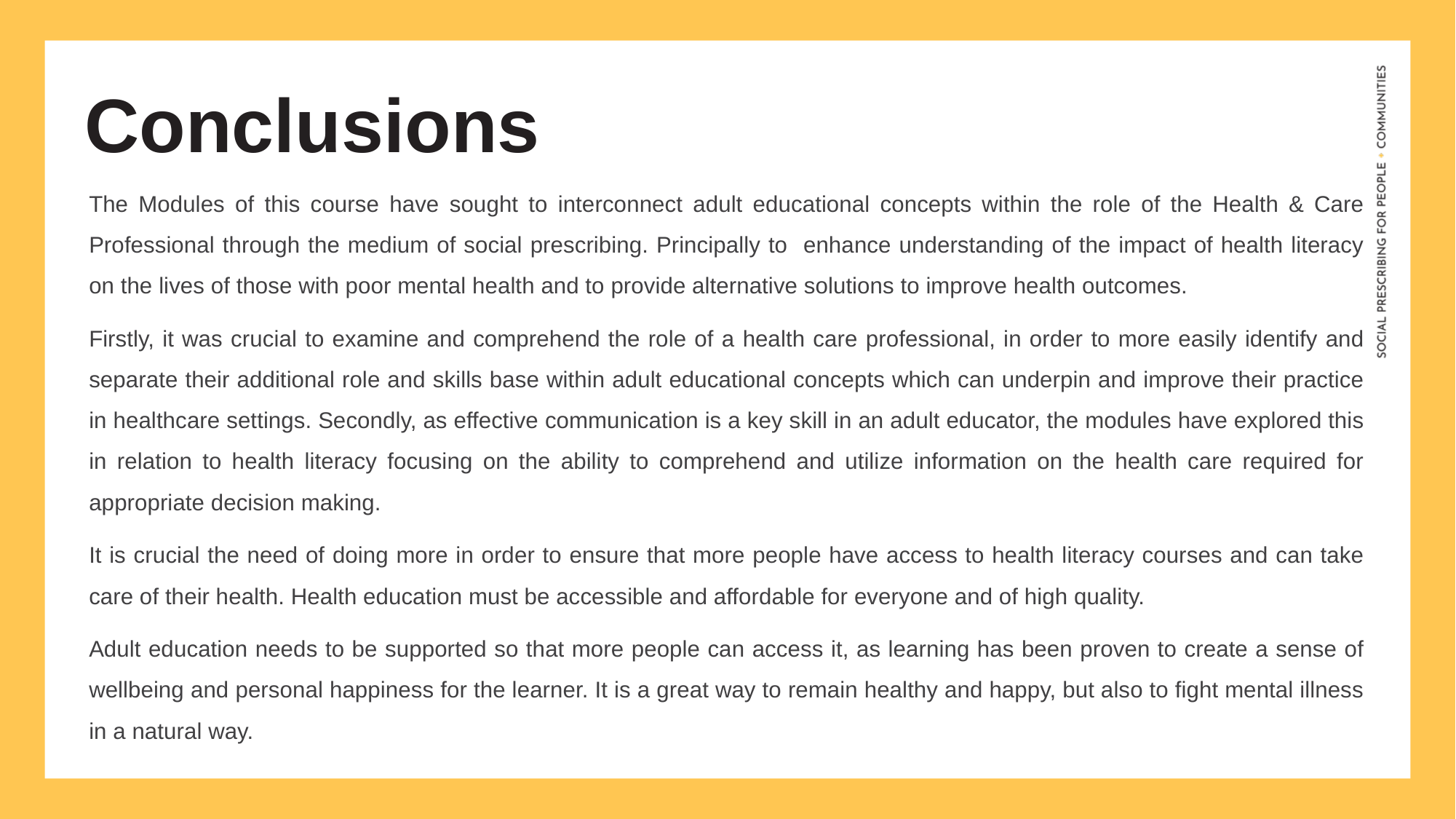

Conclusions

The Modules of this course have sought to interconnect adult educational concepts within the role of the Health & Care Professional through the medium of social prescribing. Principally to  enhance understanding of the impact of health literacy on the lives of those with poor mental health and to provide alternative solutions to improve health outcomes.
Firstly, it was crucial to examine and comprehend the role of a health care professional, in order to more easily identify and separate their additional role and skills base within adult educational concepts which can underpin and improve their practice in healthcare settings. Secondly, as effective communication is a key skill in an adult educator, the modules have explored this in relation to health literacy focusing on the ability to comprehend and utilize information on the health care required for appropriate decision making.
It is crucial the need of doing more in order to ensure that more people have access to health literacy courses and can take care of their health. Health education must be accessible and affordable for everyone and of high quality.
Adult education needs to be supported so that more people can access it, as learning has been proven to create a sense of wellbeing and personal happiness for the learner. It is a great way to remain healthy and happy, but also to fight mental illness in a natural way.